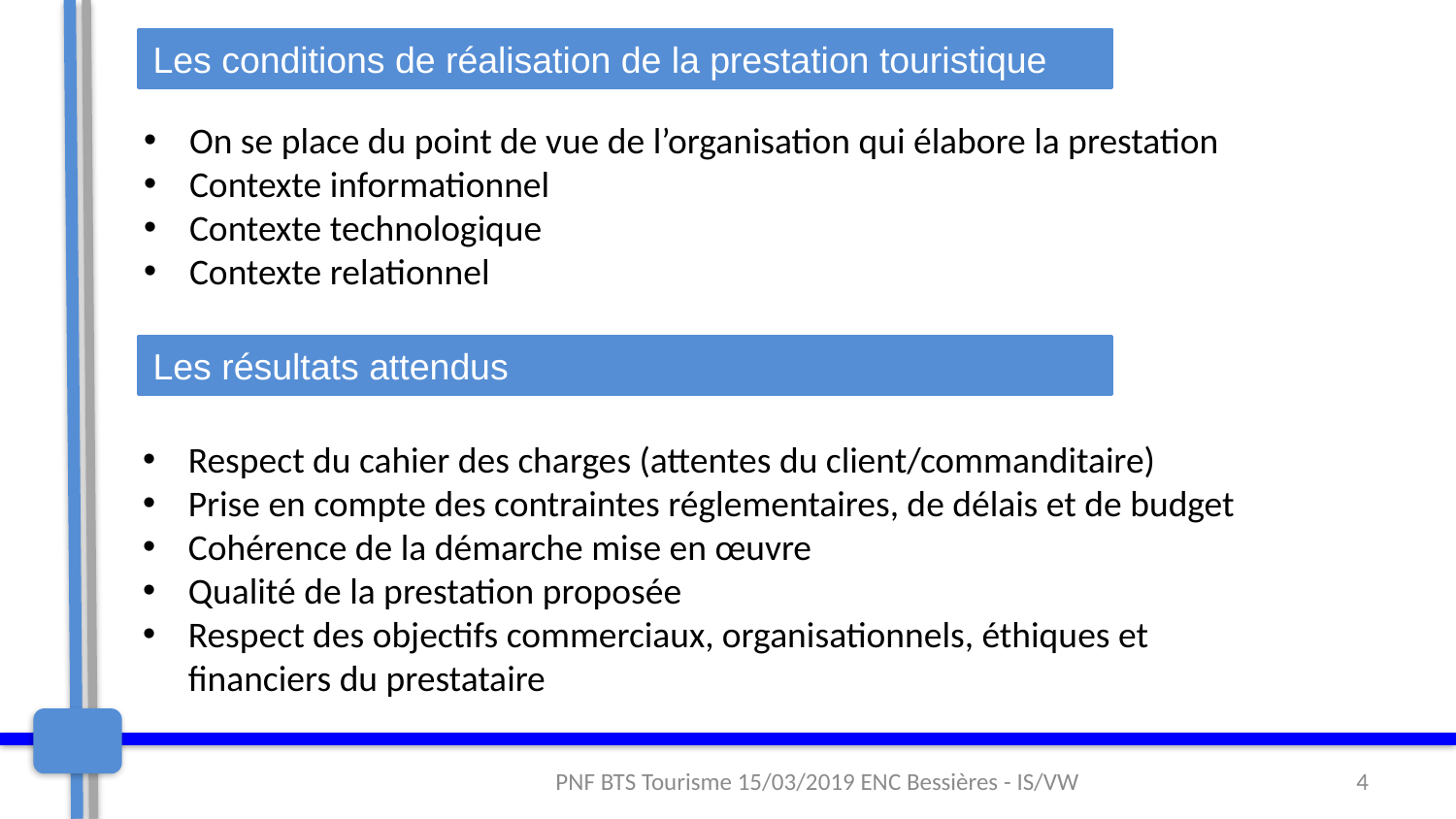

Les conditions de réalisation de la prestation touristique
On se place du point de vue de l’organisation qui élabore la prestation
Contexte informationnel
Contexte technologique
Contexte relationnel

Les résultats attendus
Respect du cahier des charges (attentes du client/commanditaire)
Prise en compte des contraintes réglementaires, de délais et de budget
Cohérence de la démarche mise en œuvre
Qualité de la prestation proposée
Respect des objectifs commerciaux, organisationnels, éthiques et financiers du prestataire
PNF BTS Tourisme 15/03/2019 ENC Bessières - IS/VW
4